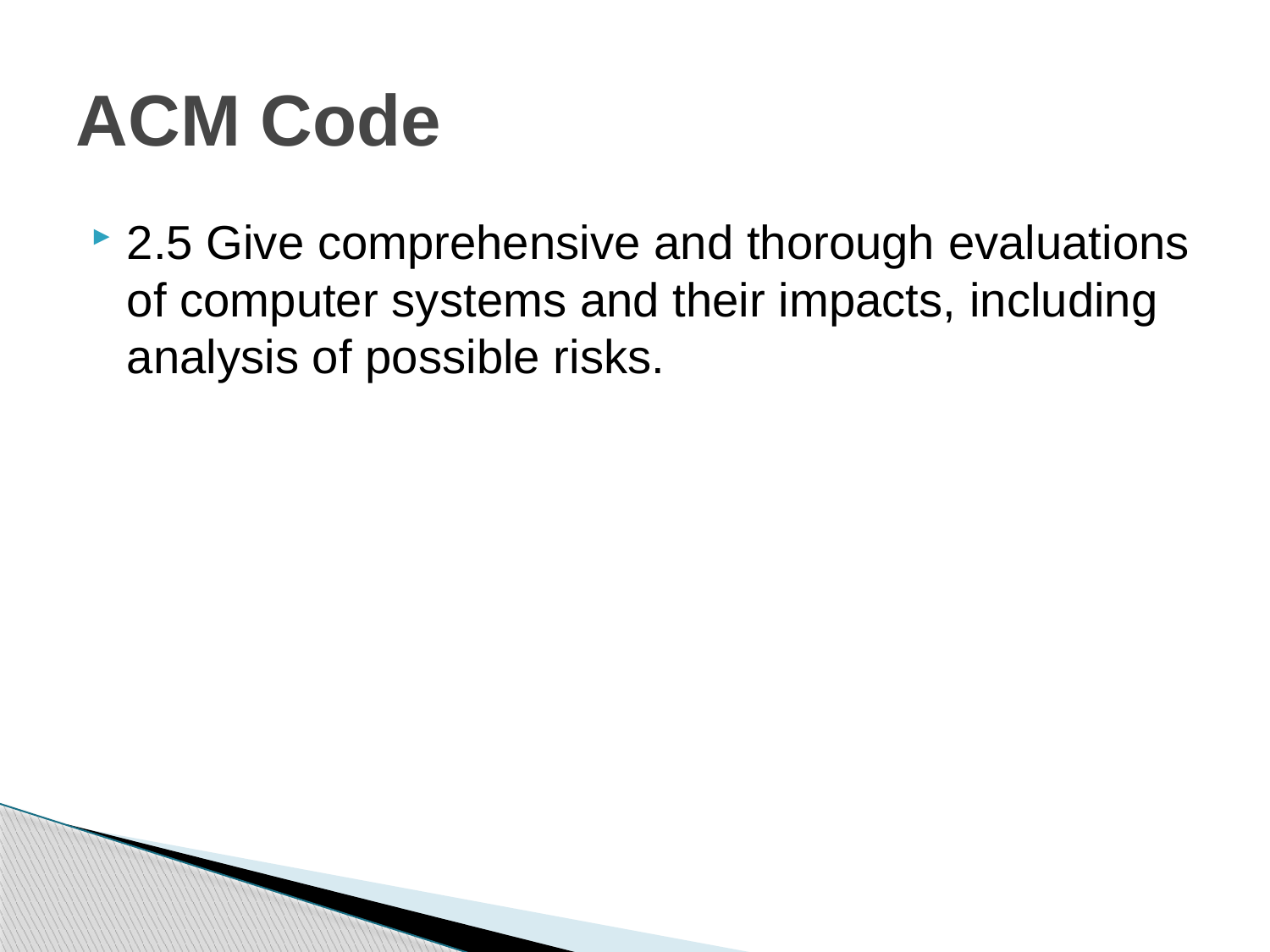

# ACM Code
2.5 Give comprehensive and thorough evaluations of computer systems and their impacts, including analysis of possible risks.